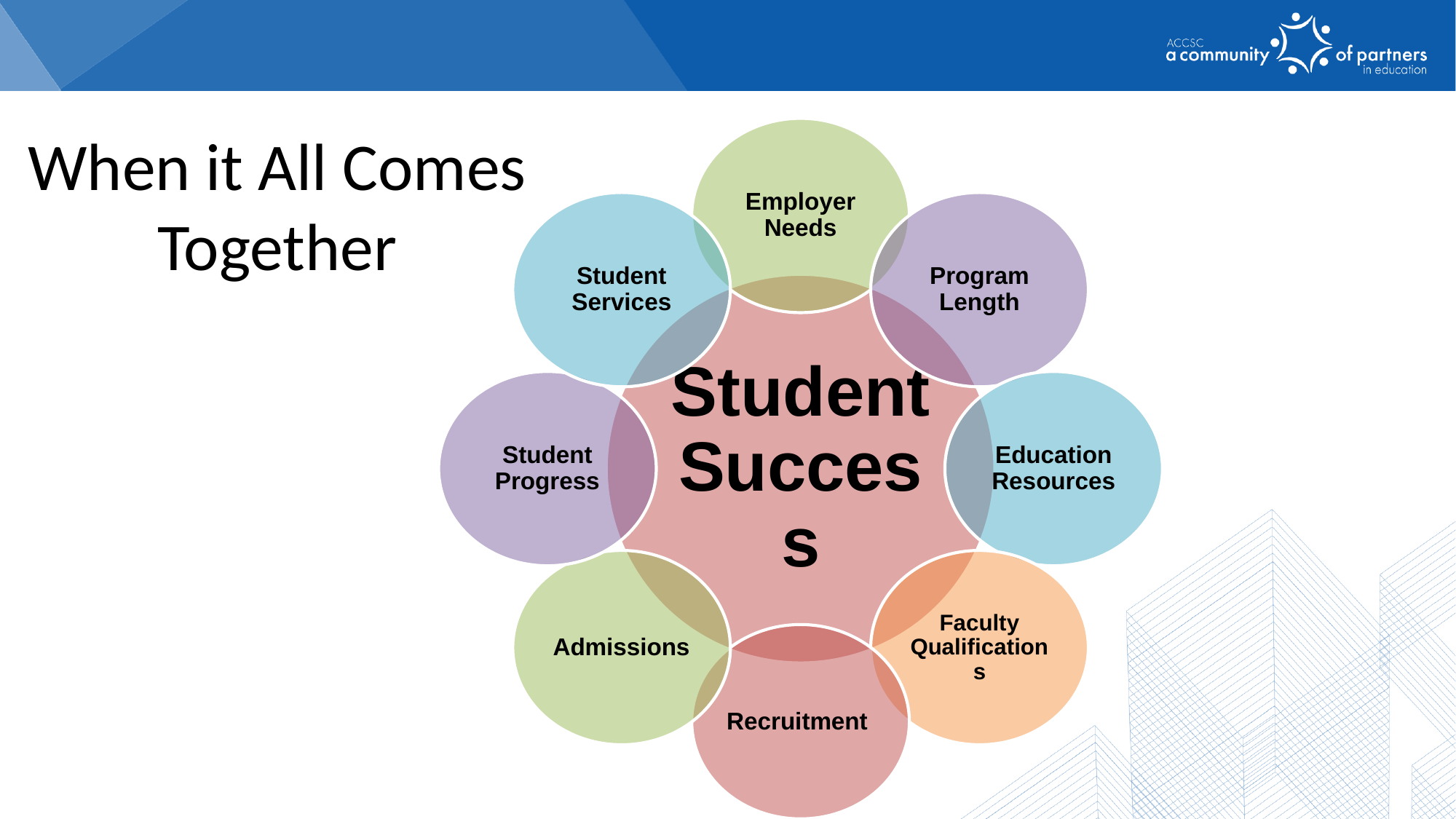

# When it All Comes Together
Student Success
Employer Needs
Program Length
Education Resources
Faculty Qualifications
Recruitment
Admissions
Student Progress
Student Services